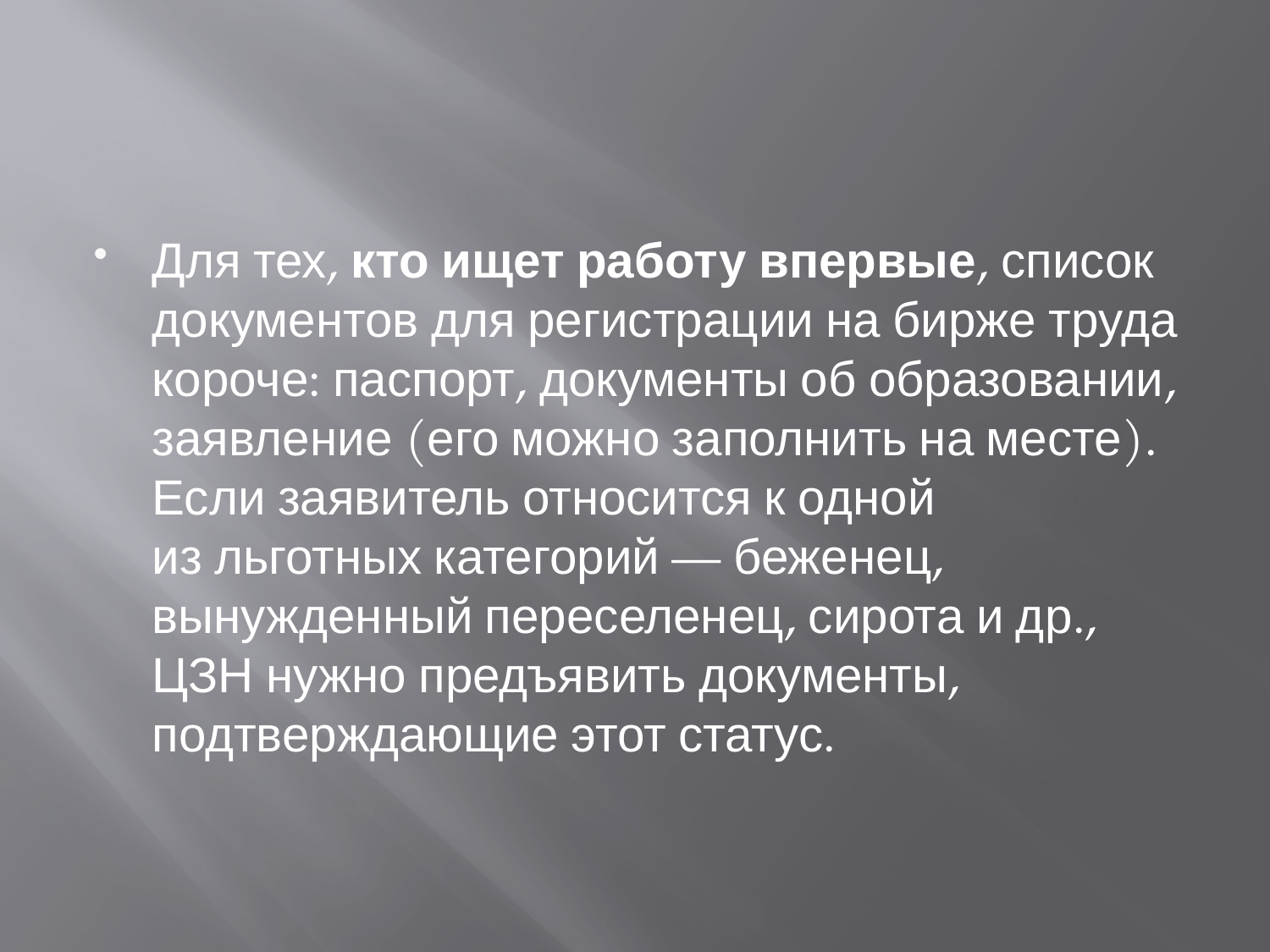

#
Для тех, кто ищет работу впервые, список документов для регистрации на бирже труда короче: паспорт, документы об образовании, заявление (его можно заполнить на месте). Если заявитель относится к одной из льготных категорий — беженец, вынужденный переселенец, сирота и др., ЦЗН нужно предъявить документы, подтверждающие этот статус.